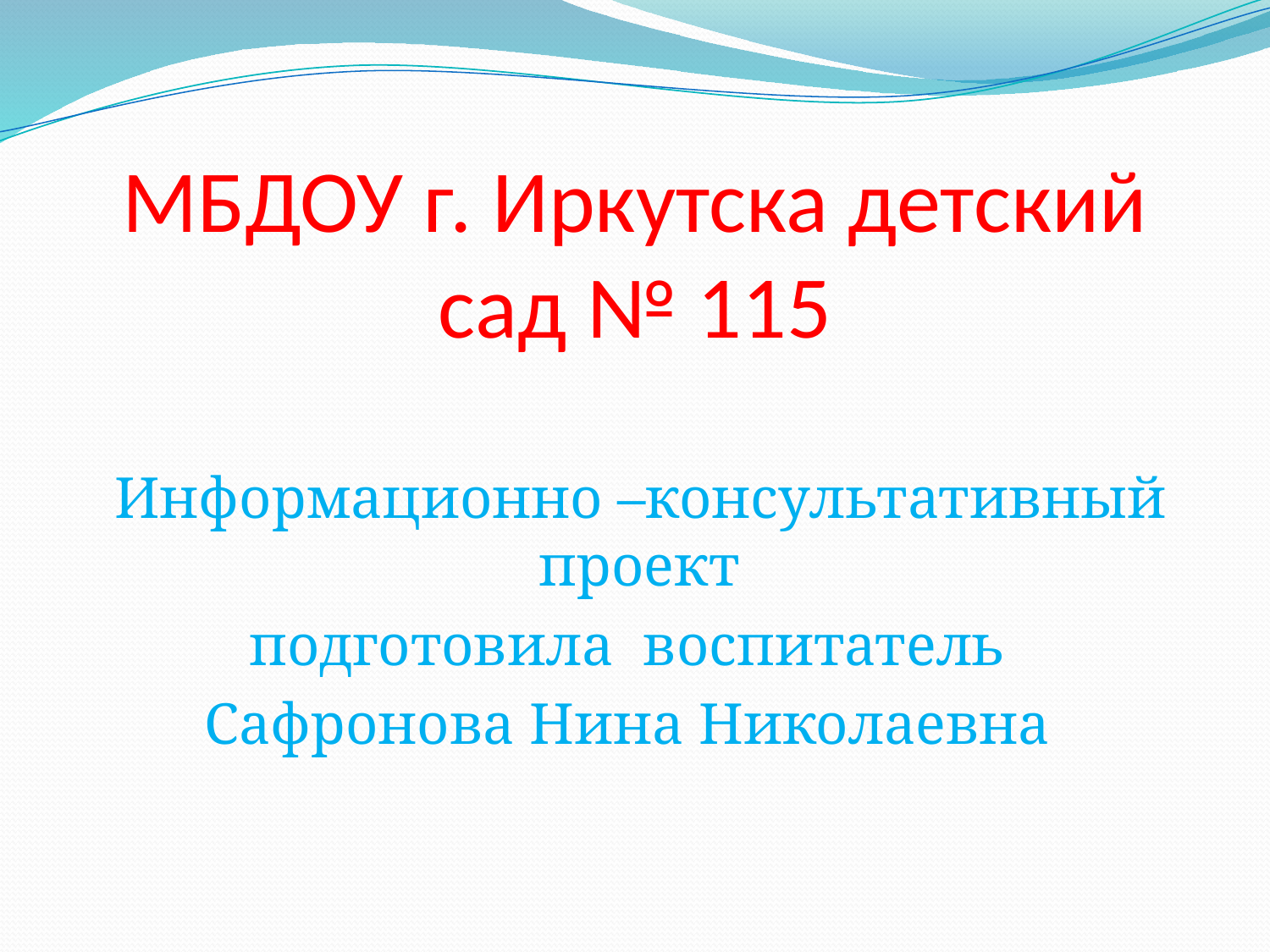

# МБДОУ г. Иркутска детский сад № 115
 Информационно –консультативный проект
подготовила  воспитатель
Сафронова Нина Николаевна